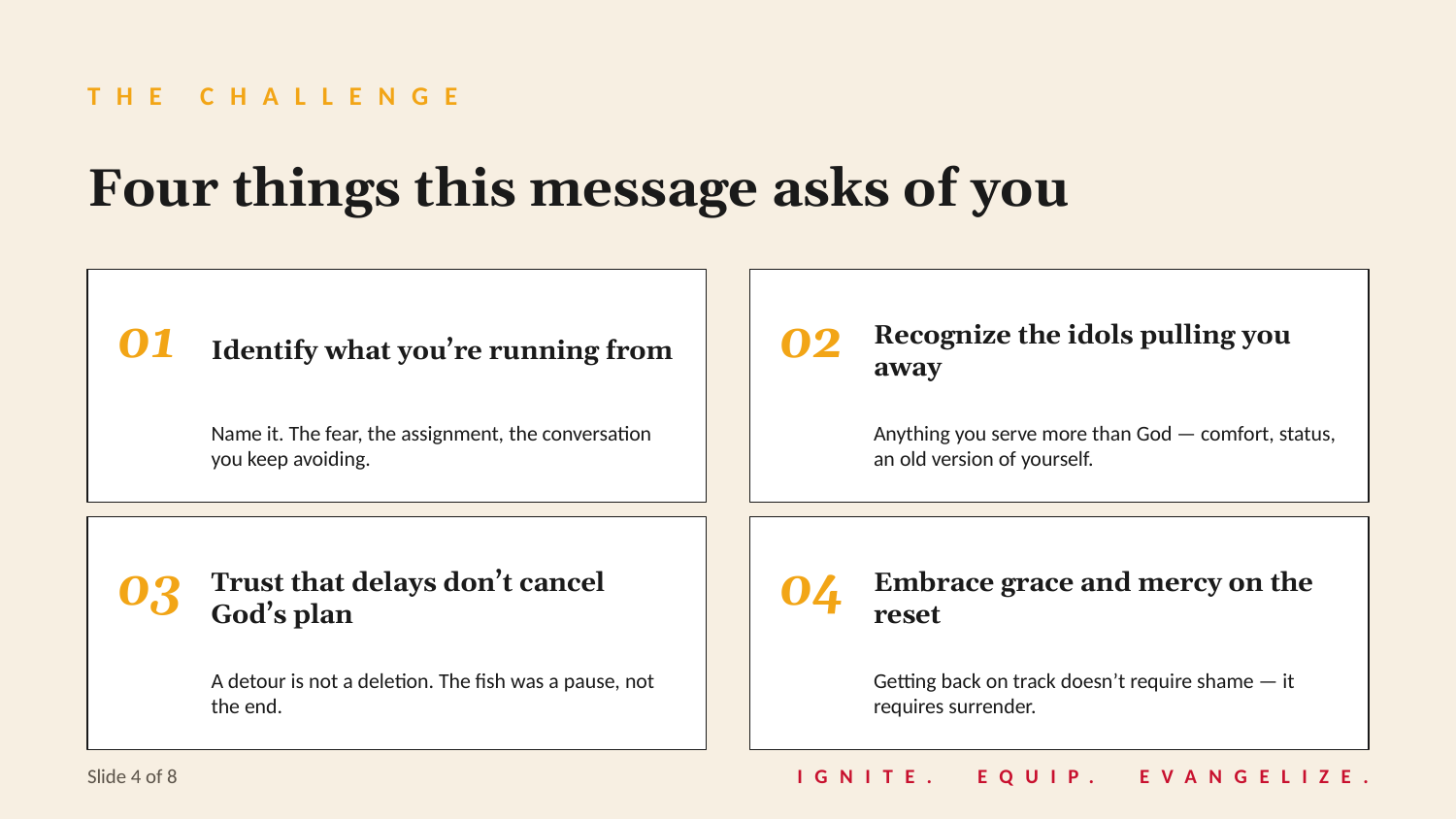

THE CHALLENGE
Four things this message asks of you

01
Identify what you’re running from
02
Recognize the idols pulling you away
Name it. The fear, the assignment, the conversation you keep avoiding.
Anything you serve more than God — comfort, status, an old version of yourself.

03
Trust that delays don’t cancel God’s plan
04
Embrace grace and mercy on the reset
A detour is not a deletion. The fish was a pause, not the end.
Getting back on track doesn’t require shame — it requires surrender.
Slide 4 of 8
IGNITE.  EQUIP.  EVANGELIZE.